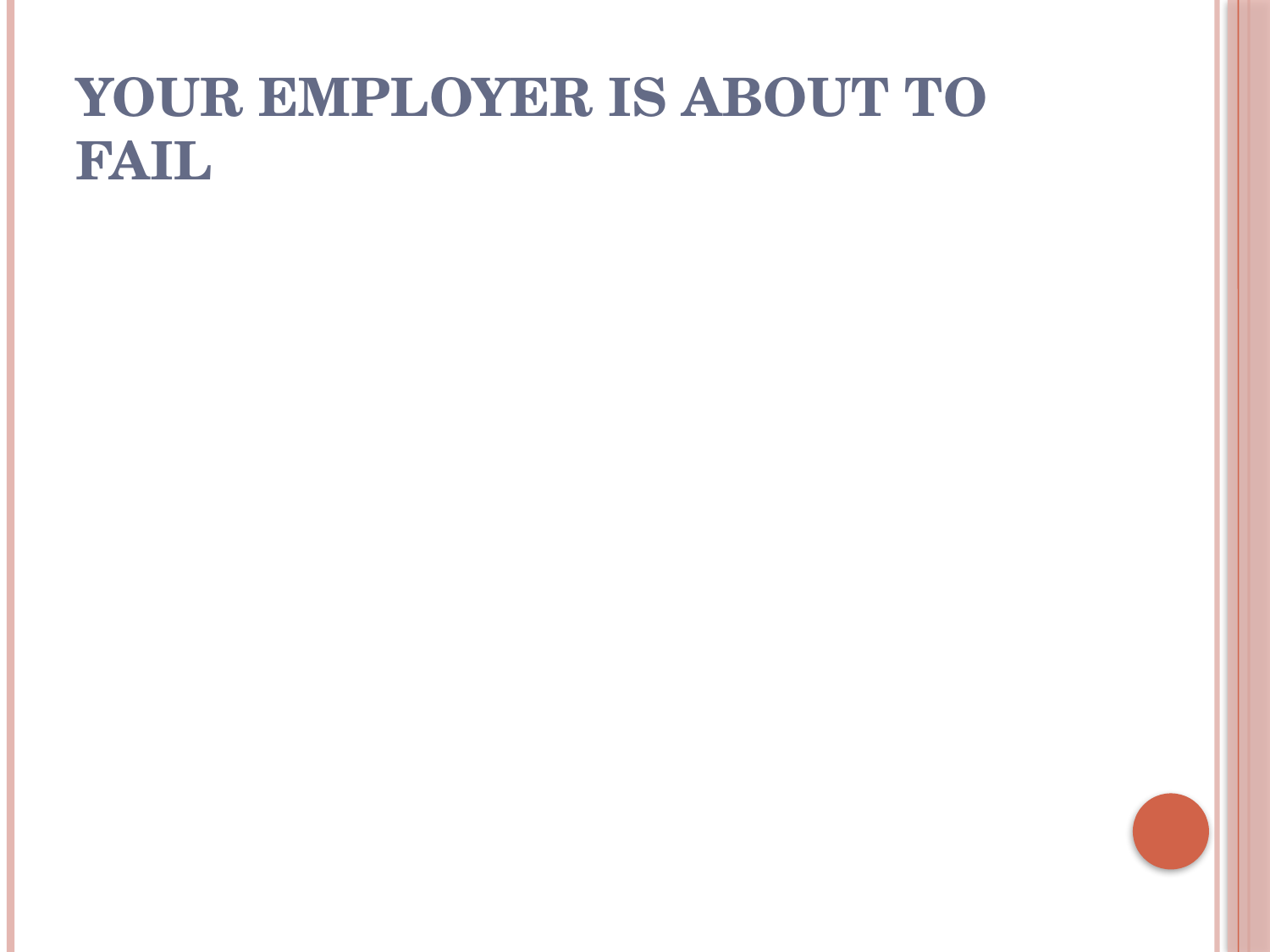

# Your employer is about to fail